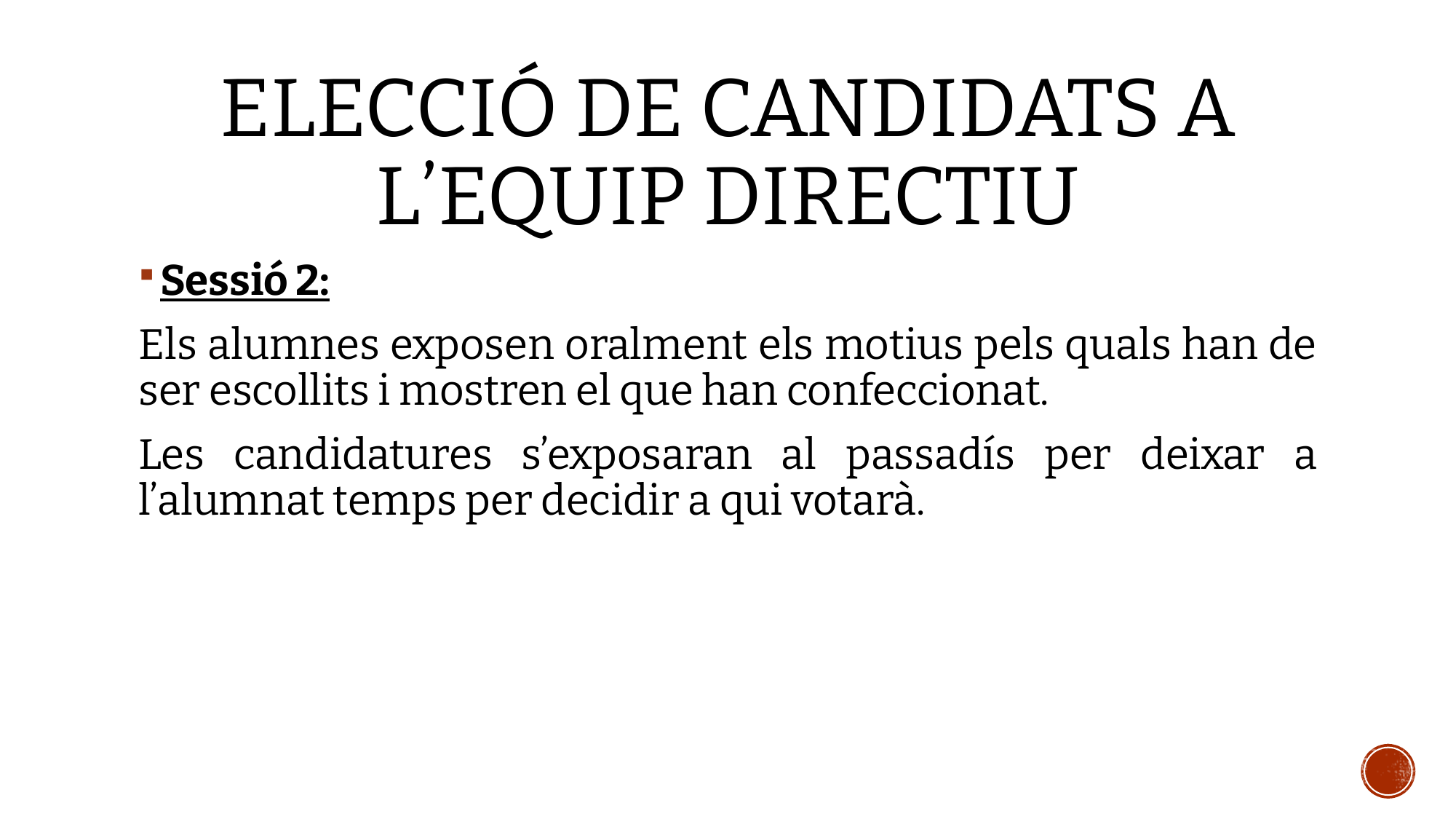

# Elecció de candidats a l’equip directiu
Sessió 2:
Els alumnes exposen oralment els motius pels quals han de ser escollits i mostren el que han confeccionat.
Les candidatures s’exposaran al passadís per deixar a l’alumnat temps per decidir a qui votarà.